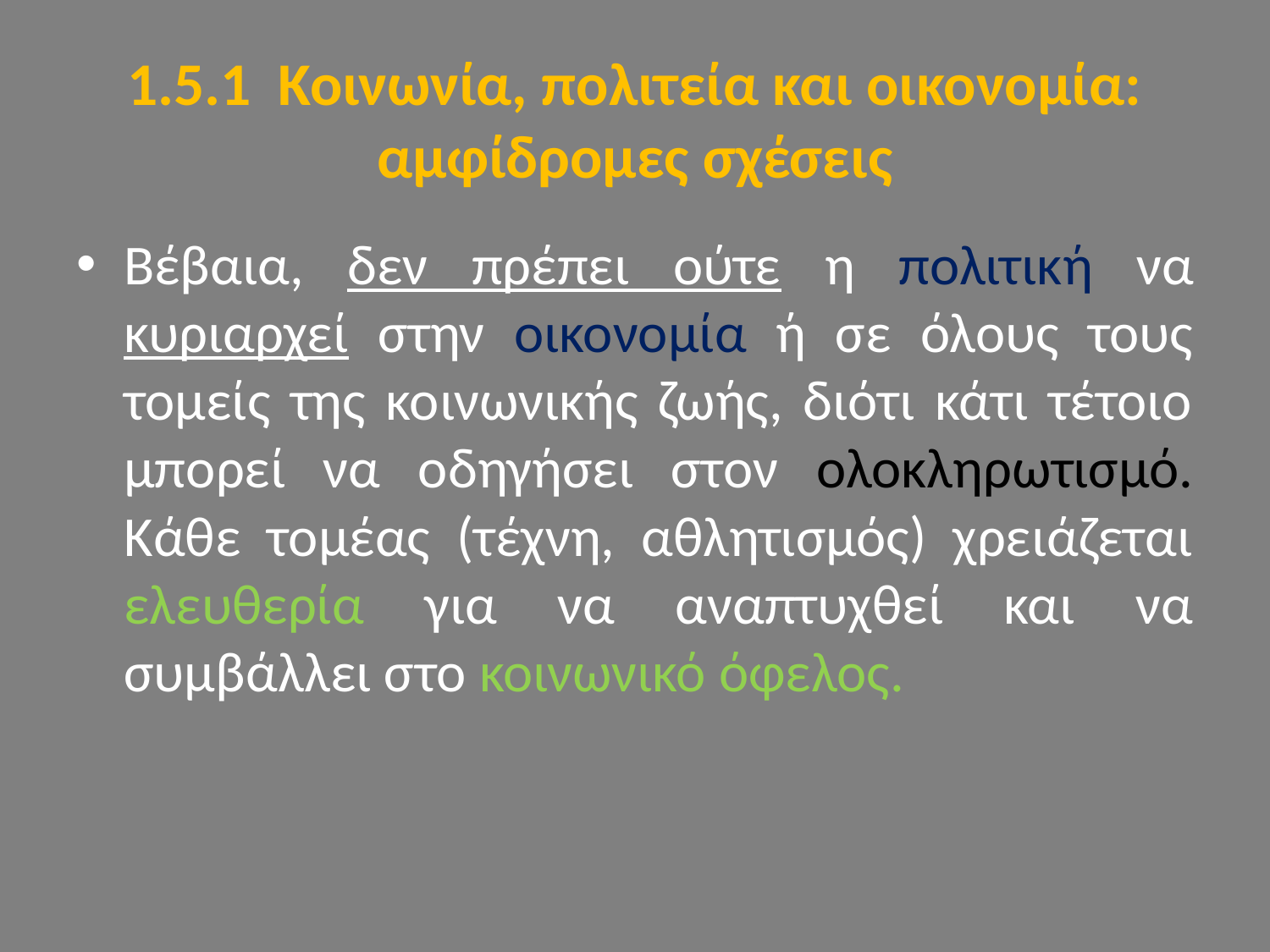

# 1.5.1  Κοινωνία, πολιτεία και οικονομία: αμφίδρομες σχέσεις
Βέβαια, δεν πρέπει ούτε η πολιτική να κυριαρχεί στην οικονομία ή σε όλους τους τομείς της κοινωνικής ζωής, διότι κάτι τέτοιο μπορεί να οδηγήσει στον ολοκληρωτισμό. Κάθε τομέας (τέχνη, αθλητισμός) χρειάζεται ελευθερία για να αναπτυχθεί και να συμβάλλει στο κοινωνικό όφελος.